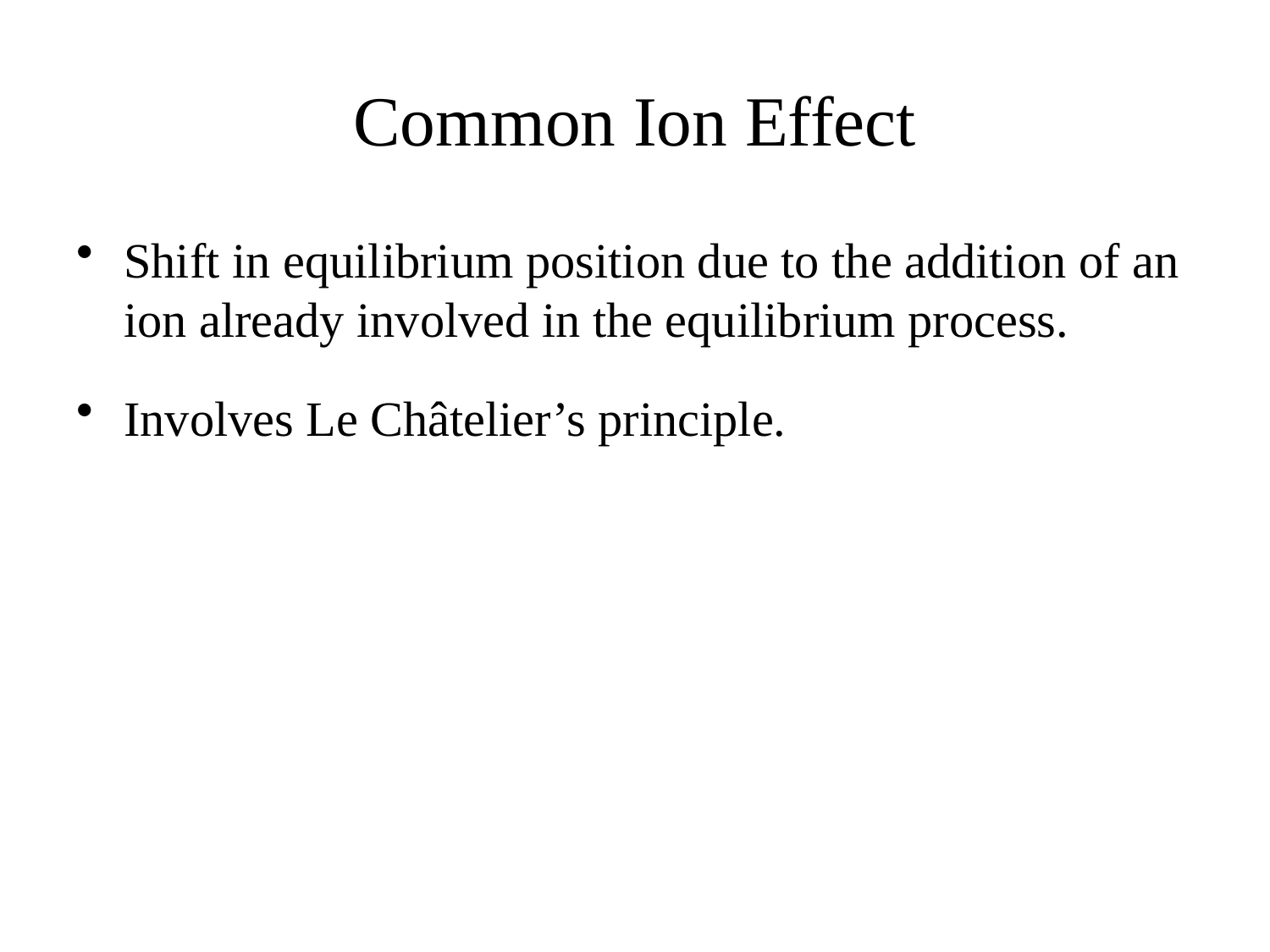

# Common Ion Effect
Shift in equilibrium position due to the addition of an ion already involved in the equilibrium process.
Involves Le Châtelier’s principle.